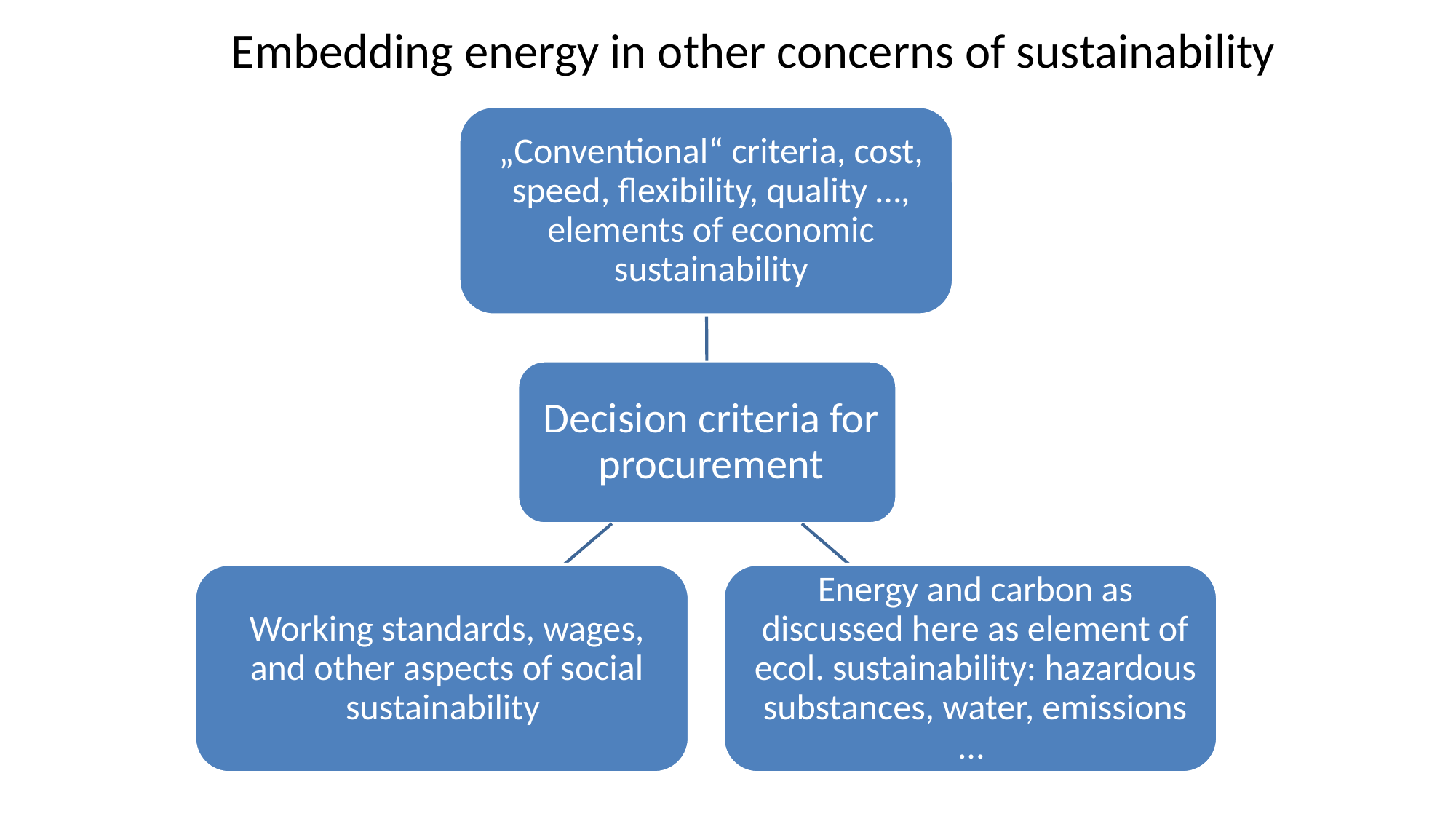

Embedding energy in other concerns of sustainability
Decision criteria for procurement
„Conventional“ criteria, cost, speed, flexibility, quality …, elements of economic sustainability
Energy and carbon as discussed here as element of ecol. sustainability: hazardous substances, water, emissions …
Working standards, wages, and other aspects of social sustainability